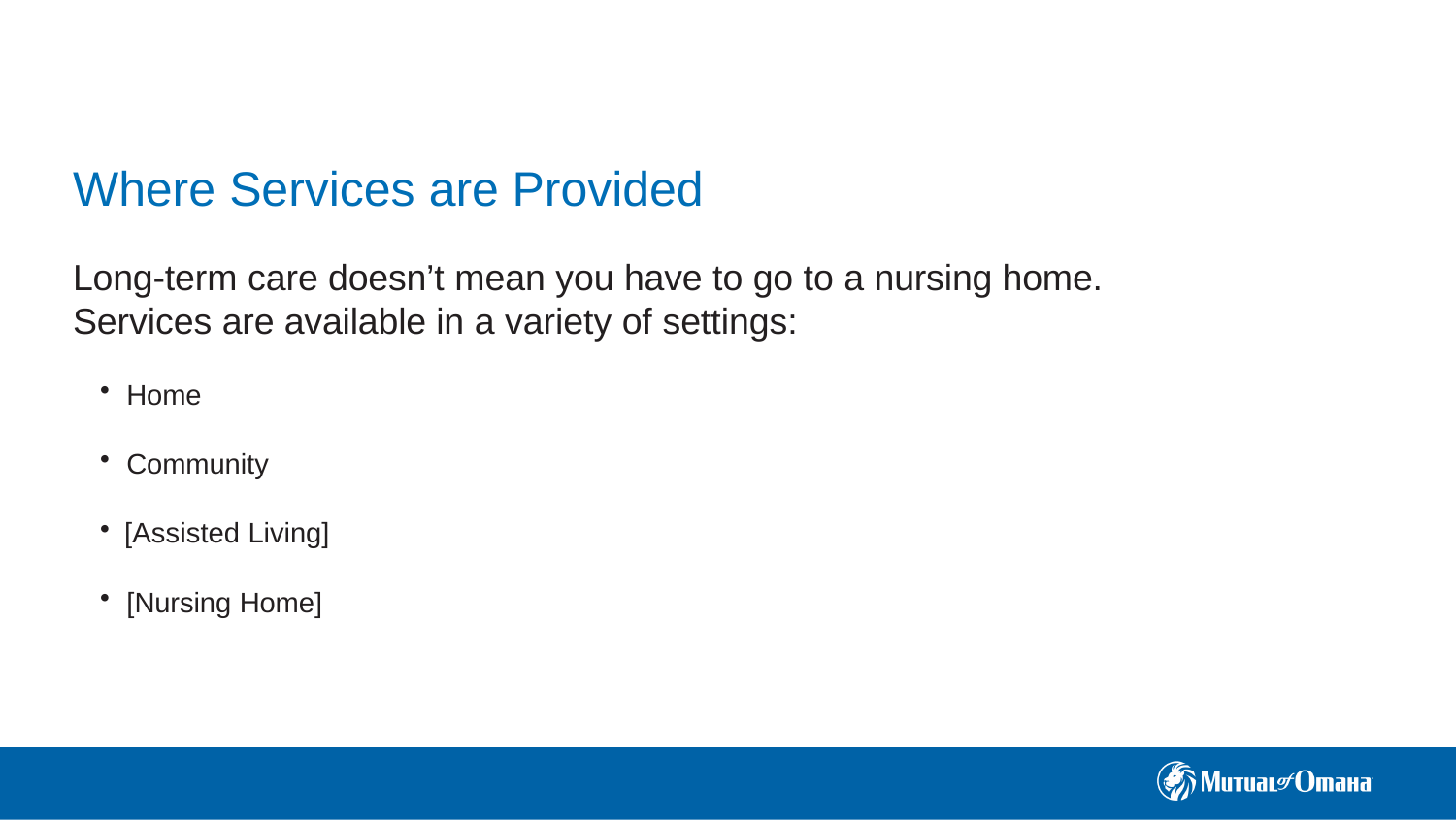

# Where Services are Provided
Long-term care doesn’t mean you have to go to a nursing home.
Services are available in a variety of settings:
Home
Community
[Assisted Living]
[Nursing Home]